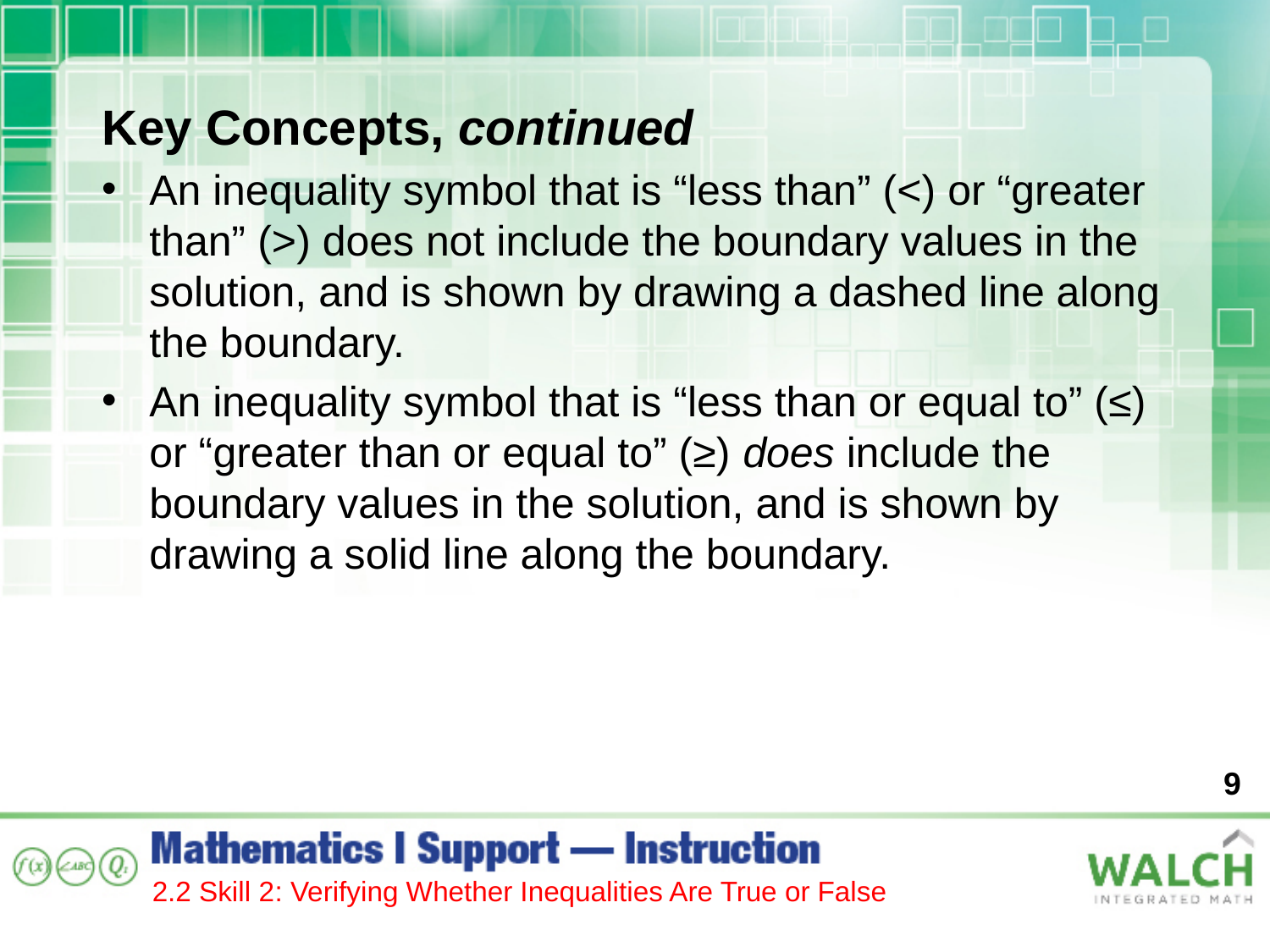

Key Concepts, continued
An inequality symbol that is “less than” (<) or “greater than” (>) does not include the boundary values in the solution, and is shown by drawing a dashed line along the boundary.
An inequality symbol that is “less than or equal to” (≤) or “greater than or equal to” (≥) does include the boundary values in the solution, and is shown by drawing a solid line along the boundary.
9
2.2 Skill 2: Verifying Whether Inequalities Are True or False